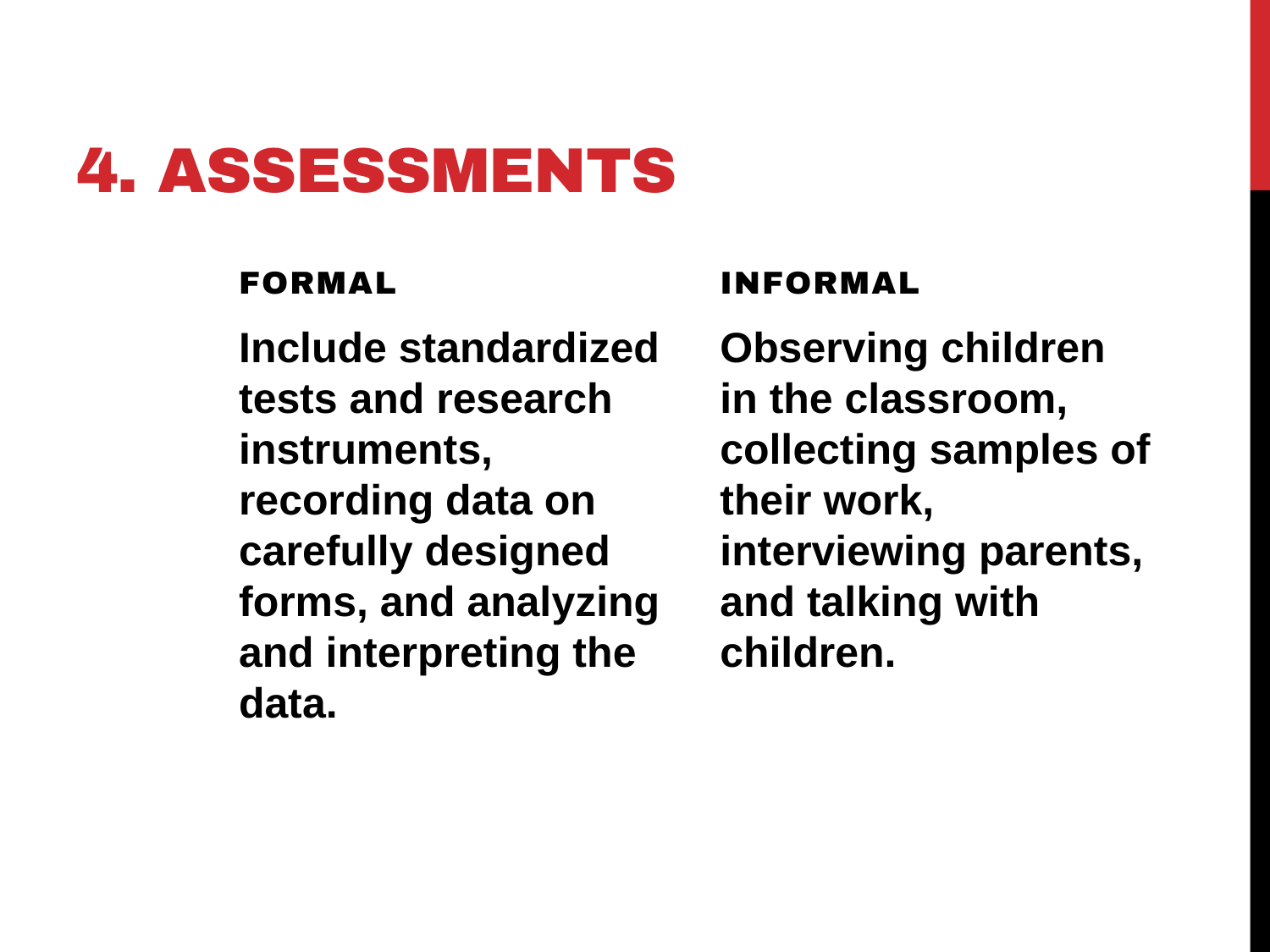

# 4. Assessments
Formal
Informal
Include standardized tests and research instruments, recording data on carefully designed forms, and analyzing and interpreting the data.

Observing children in the classroom, collecting samples of their work, interviewing parents, and talking with children.